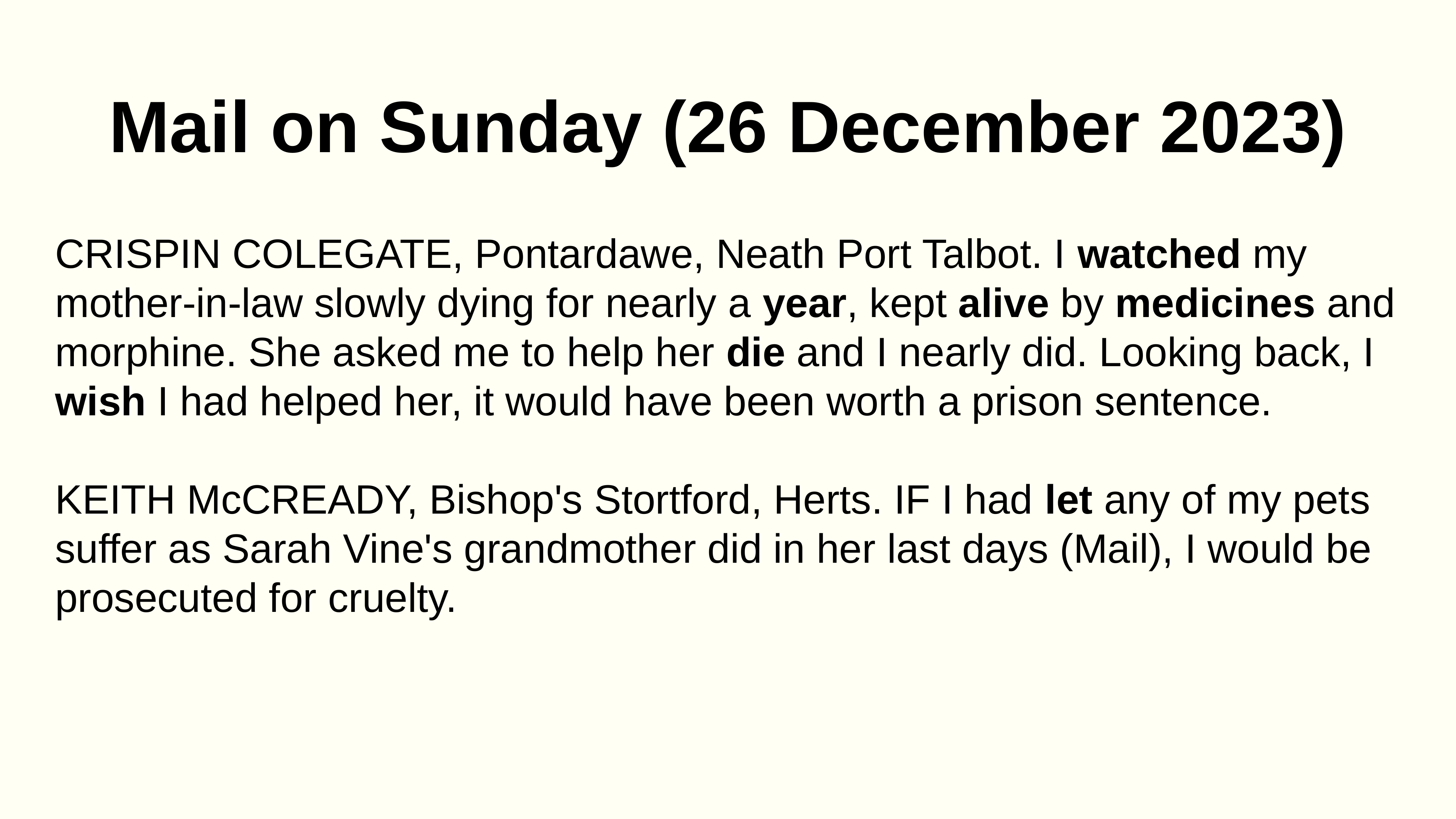

Mail on Sunday (26 December 2023)

CRISPIN COLEGATE, Pontardawe, Neath Port Talbot. I watched my mother-in-law slowly dying for nearly a year, kept alive by medicines and morphine. She asked me to help her die and I nearly did. Looking back, I wish I had helped her, it would have been worth a prison sentence.

KEITH McCREADY, Bishop's Stortford, Herts. IF I had let any of my pets suffer as Sarah Vine's grandmother did in her last days (Mail), I would be prosecuted for cruelty.